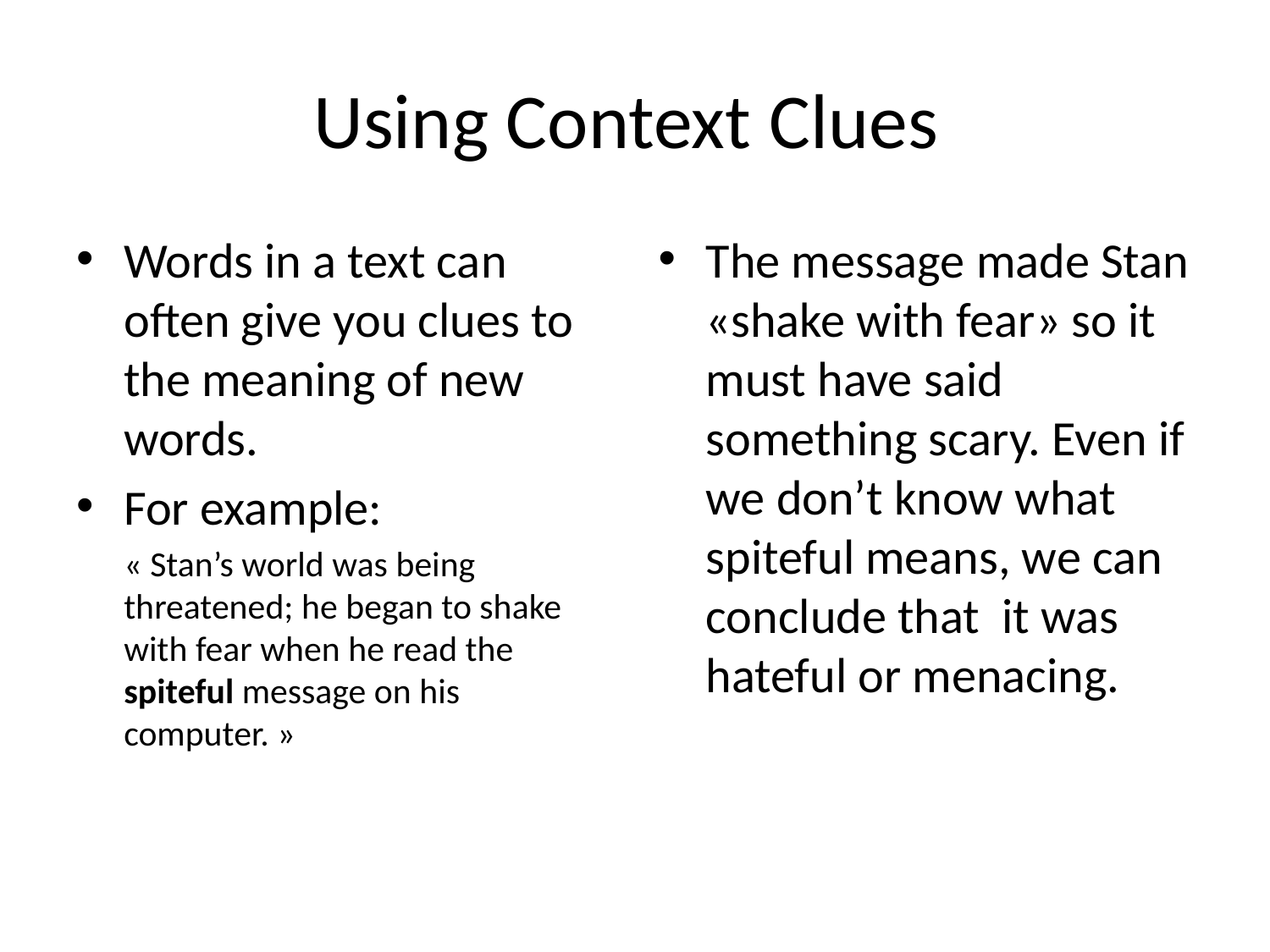

# Using Context Clues
Words in a text can often give you clues to the meaning of new words.
For example:
	« Stan’s world was being threatened; he began to shake with fear when he read the spiteful message on his computer. »

The message made Stan «shake with fear» so it must have said something scary. Even if we don’t know what spiteful means, we can conclude that  it was hateful or menacing.